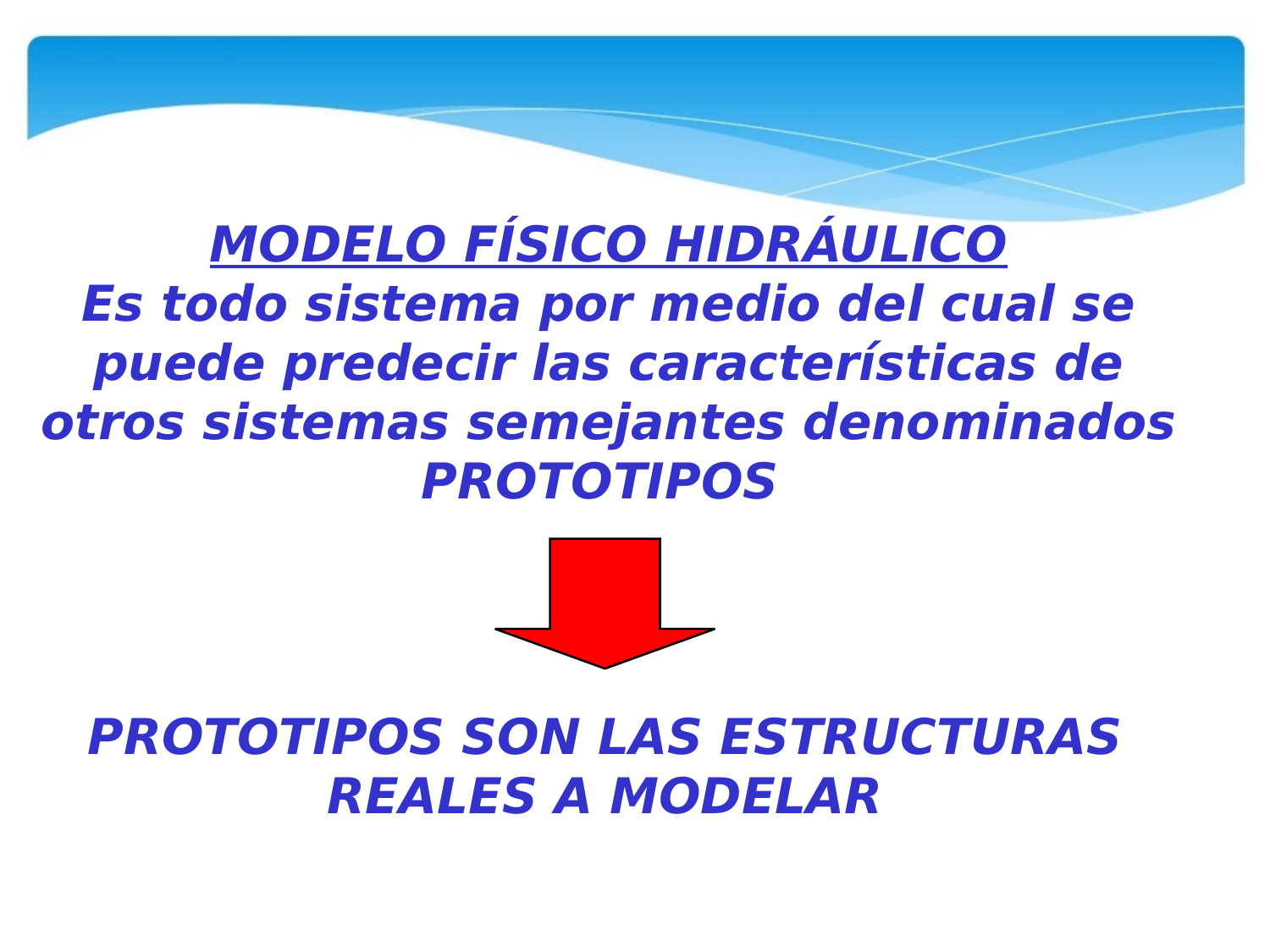

MODELO FÍSICO HIDRÁULICO
Es todo sistema por medio del cual se puede predecir las características de otros sistemas semejantes denominados PROTOTIPOS

PROTOTIPOS SON LAS ESTRUCTURAS REALES A MODELAR